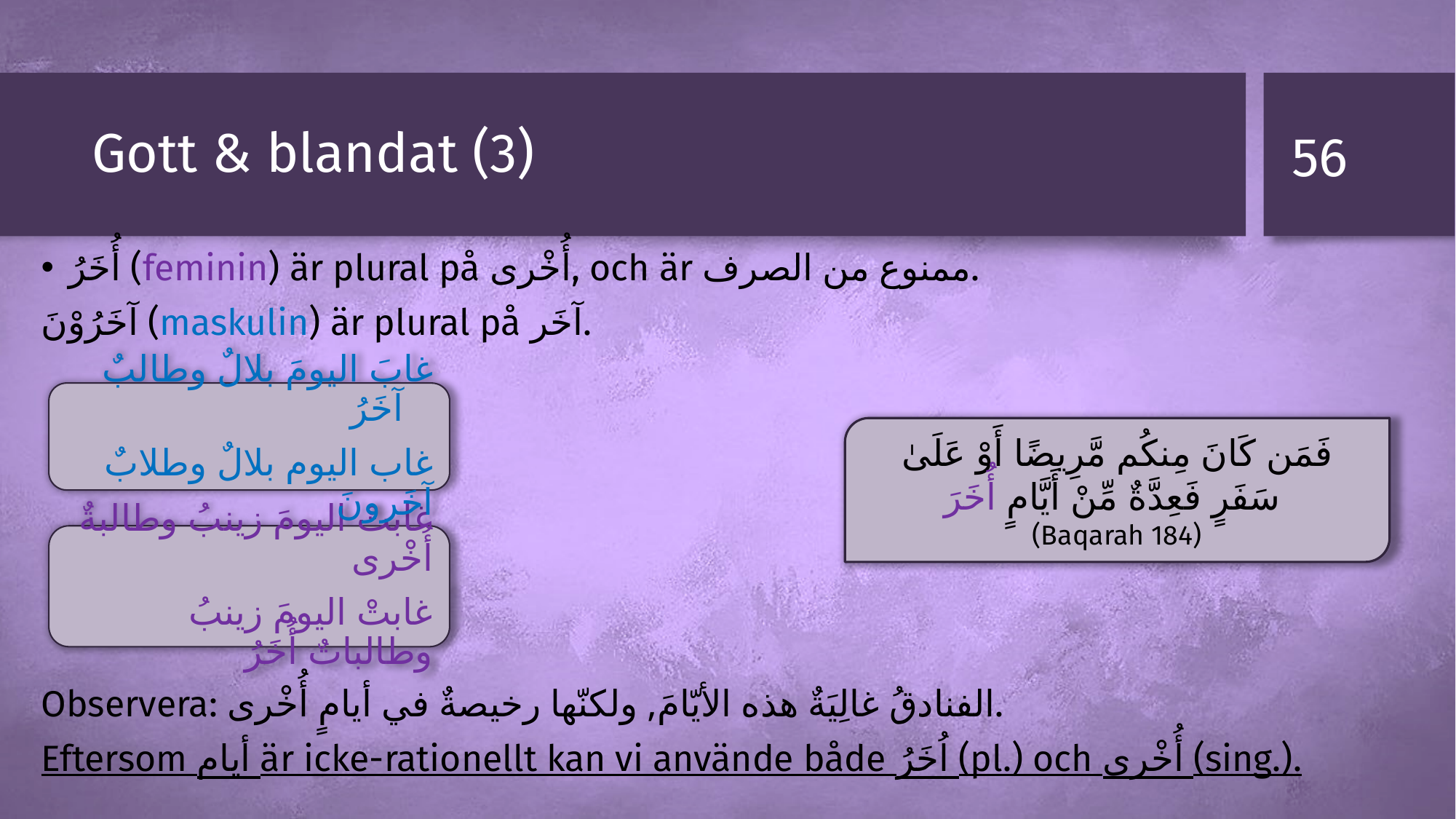

56
# Gott & blandat (3)
أُخَرُ (feminin) är plural på أُخْرى, och är ممنوع من الصرف.
آخَرُوْنَ (maskulin) är plural på آخَر.

Observera: الفنادقُ غالِيَةٌ هذه الأيّامَ, ولكنّها رخيصةٌ في أيامٍ أُخْرى.
Eftersom أيام är icke-rationellt kan vi använde både اُخَرُ (pl.) och أُخْرى (sing.).
غابَ اليومَ بلالٌ وطالبٌ آخَرُ
غاب اليوم بلالٌ وطلابٌ آخَرونَ
فَمَن كَانَ مِنكُم مَّرِيضًا أَوْ عَلَىٰ سَفَرٍ فَعِدَّةٌ مِّنْ أَيَّامٍ أُخَرَ
(Baqarah 184)
غابتْ اليومَ زينبُ وطالبةٌ أُخْرى
غابتْ اليومَ زينبُ وطالباتٌ أُخَرُ